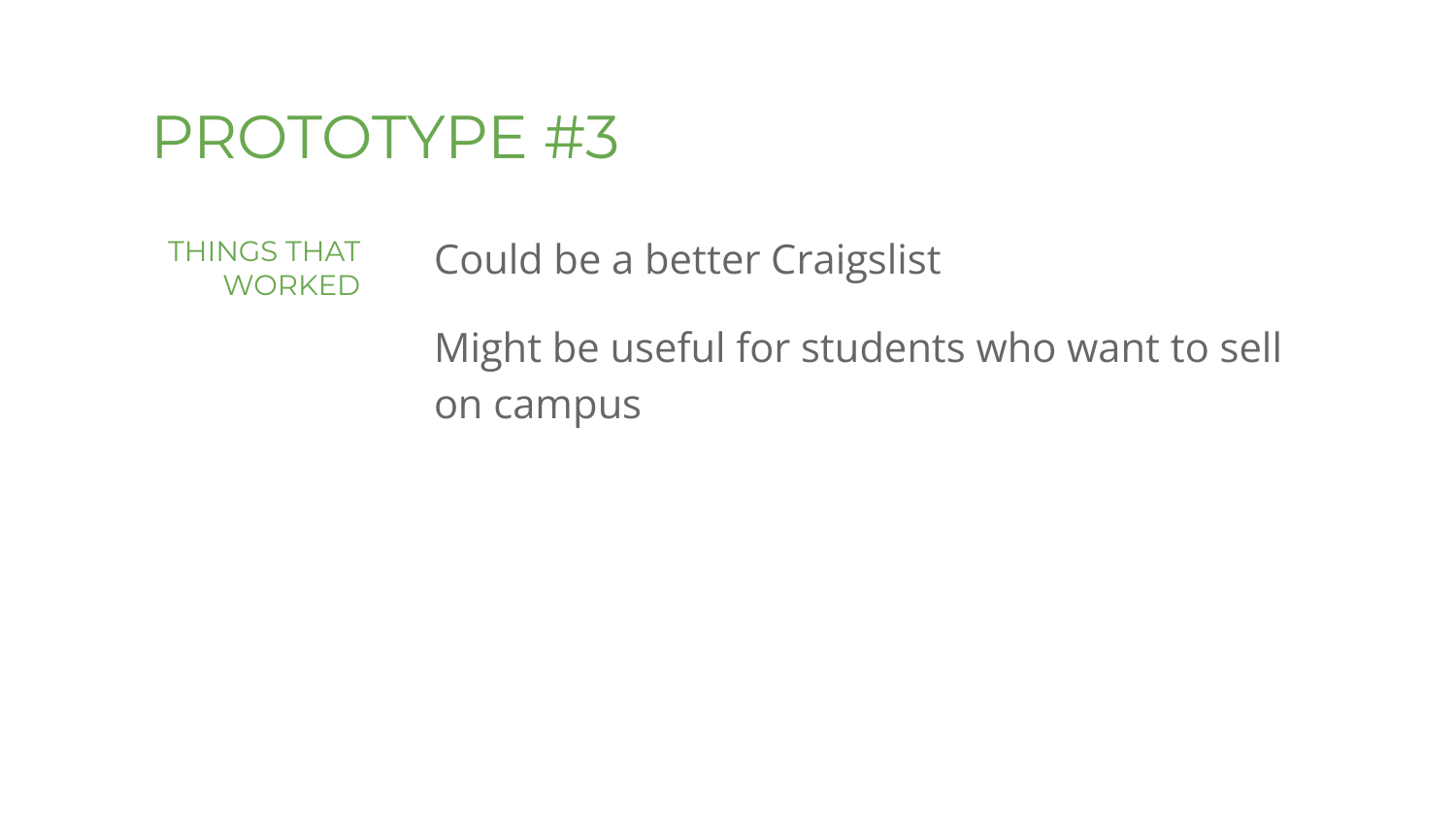

PROTOTYPE #3
Could be a better Craigslist
Might be useful for students who want to sell on campus
THINGS THAT WORKED